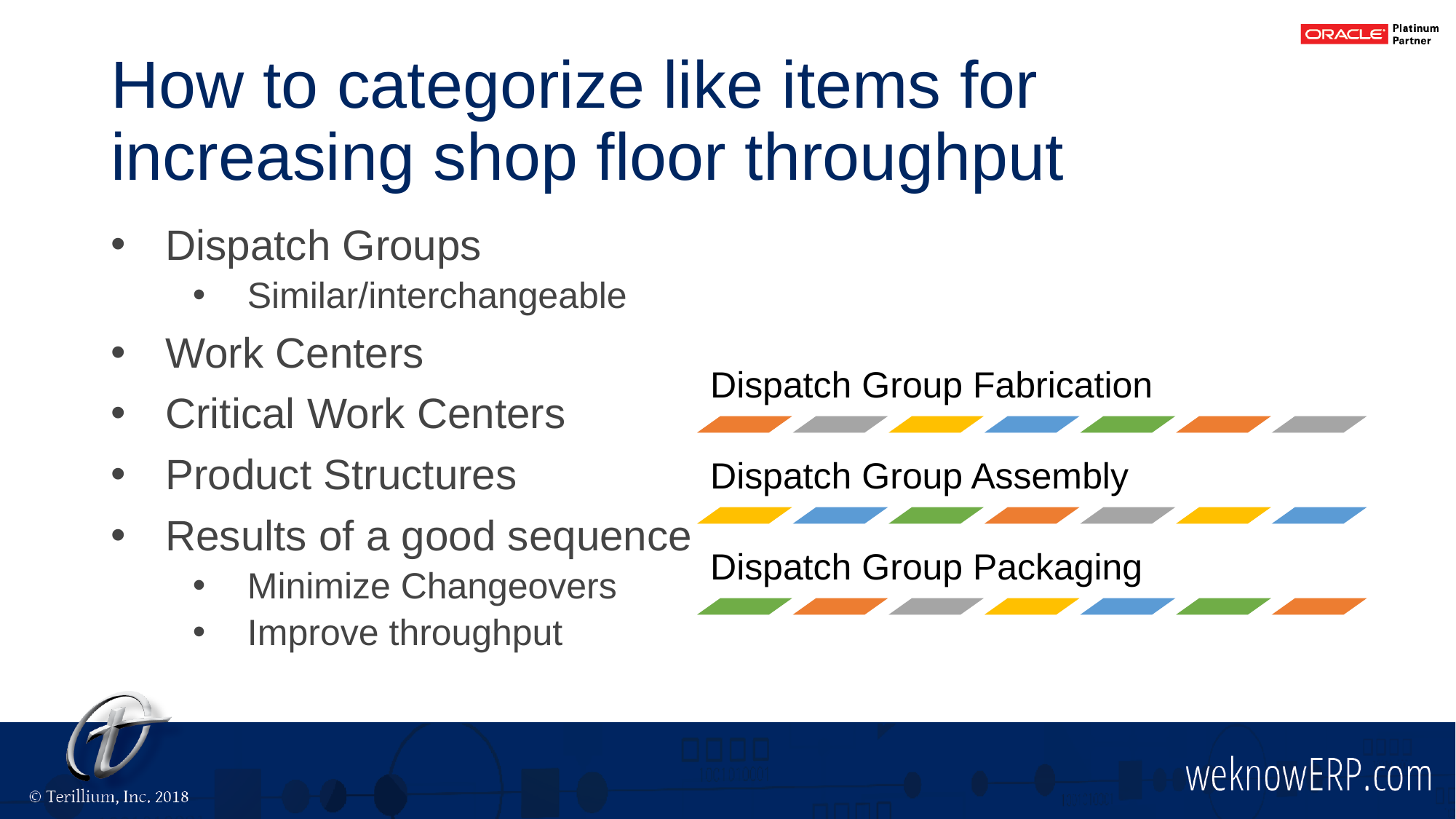

# How to categorize like items for increasing shop floor throughput
Dispatch Group Fabrication
Dispatch Group Assembly
Dispatch Group Packaging
Dispatch Groups
Similar/interchangeable
Work Centers
Critical Work Centers
Product Structures
Results of a good sequence
Minimize Changeovers
Improve throughput